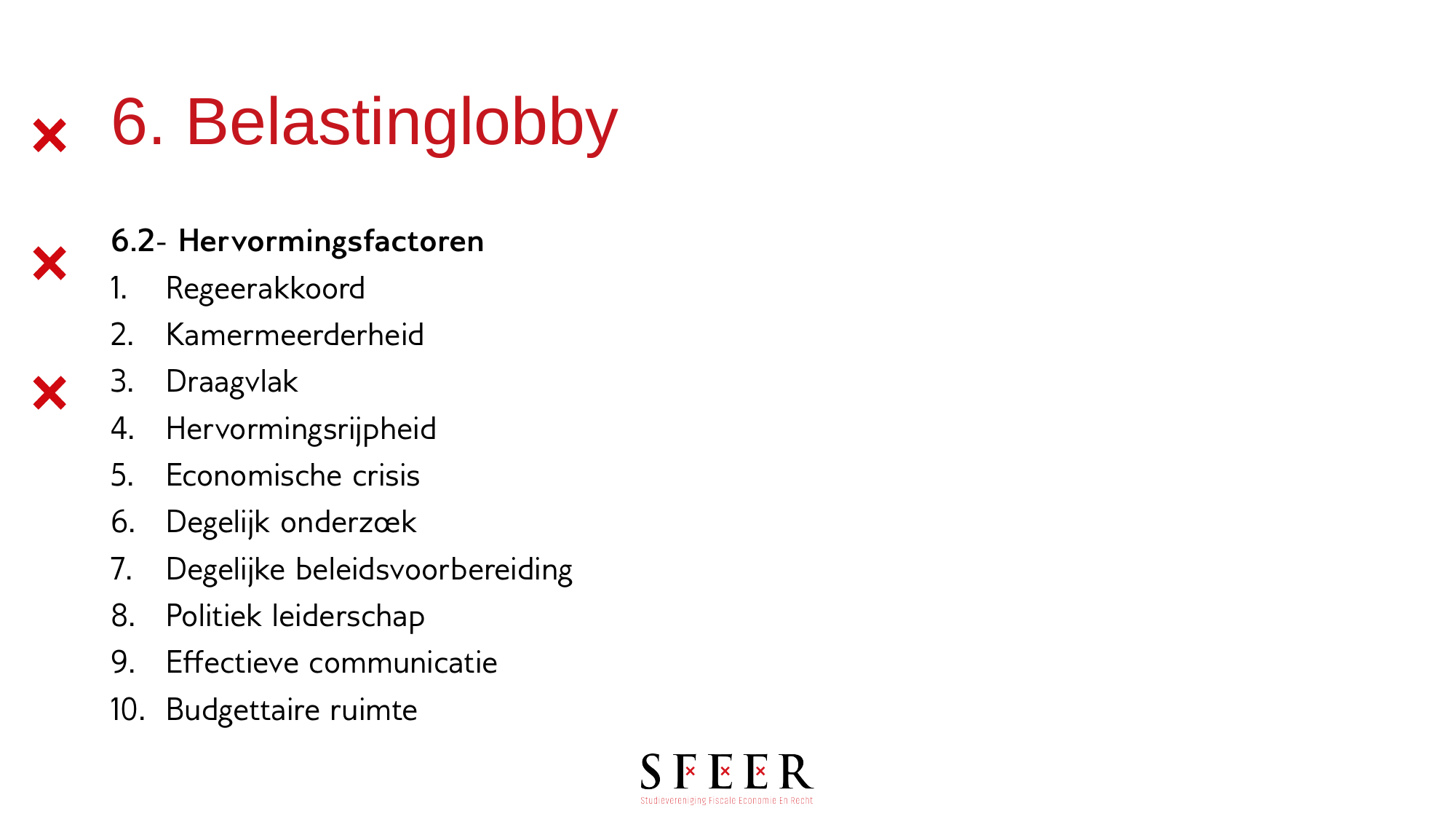

# 6. Belastinglobby
6.2- Hervormingsfactoren
Regeerakkoord
Kamermeerderheid
Draagvlak
Hervormingsrijpheid
Economische crisis
Degelijk onderzoek
Degelijke beleidsvoorbereiding
Politiek leiderschap
Effectieve communicatie
Budgettaire ruimte